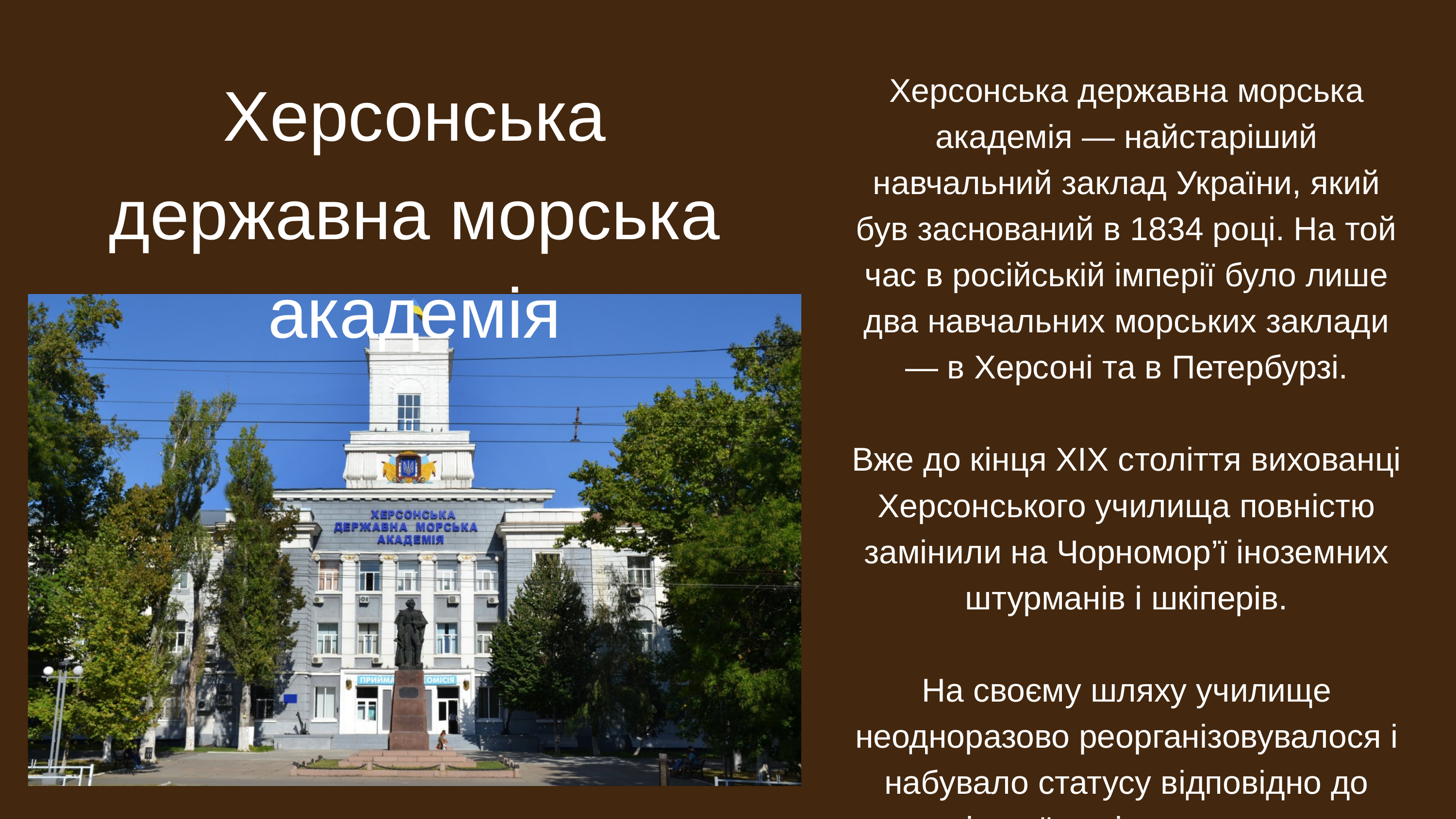

Херсонська державна морська академія
Херсонська державна морська академія — найстаріший навчальний заклад України, який був заснований в 1834 році. На той час в російській імперії було лише два навчальних морських заклади — в Херсоні та в Петербурзі.

Вже до кінця XIX століття вихованці Херсонського училища повністю замінили на Чорномор’ї іноземних штурманів і шкіперів.

На своєму шляху училище неодноразово реорганізовувалося і набувало статусу відповідно до освітньої політики держави.

15 червня 2011 року навчальний заклад отримав статус академії.